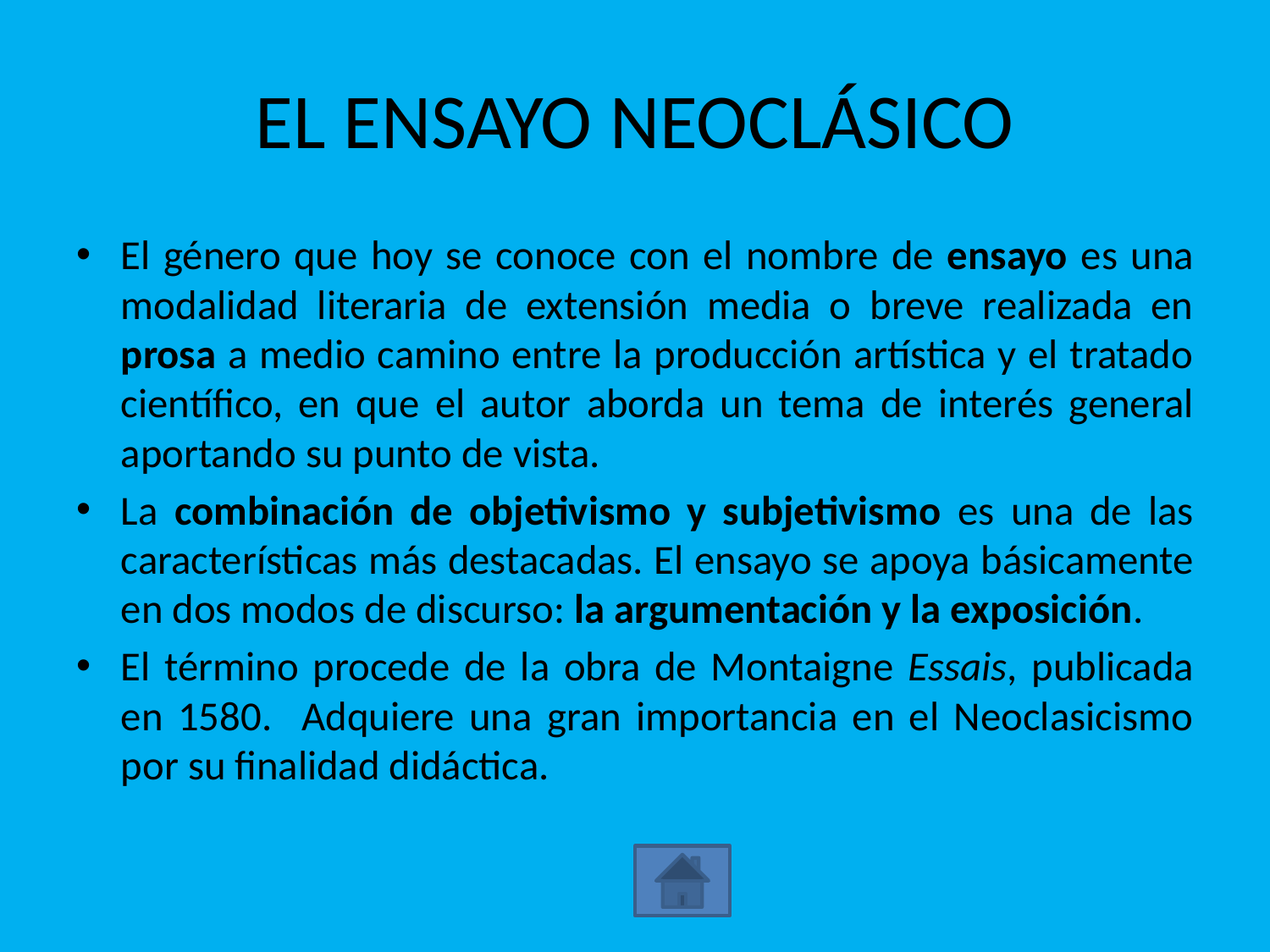

# EL ENSAYO NEOCLÁSICO
El género que hoy se conoce con el nombre de ensayo es una modalidad literaria de extensión media o breve realizada en prosa a medio camino entre la producción artística y el tratado científico, en que el autor aborda un tema de interés general aportando su punto de vista.
La combinación de objetivismo y subjetivismo es una de las características más destacadas. El ensayo se apoya básicamente en dos modos de discurso: la argumentación y la exposición.
El término procede de la obra de Montaigne Essais, publicada en 1580.  Adquiere una gran importancia en el Neoclasicismo por su finalidad didáctica.